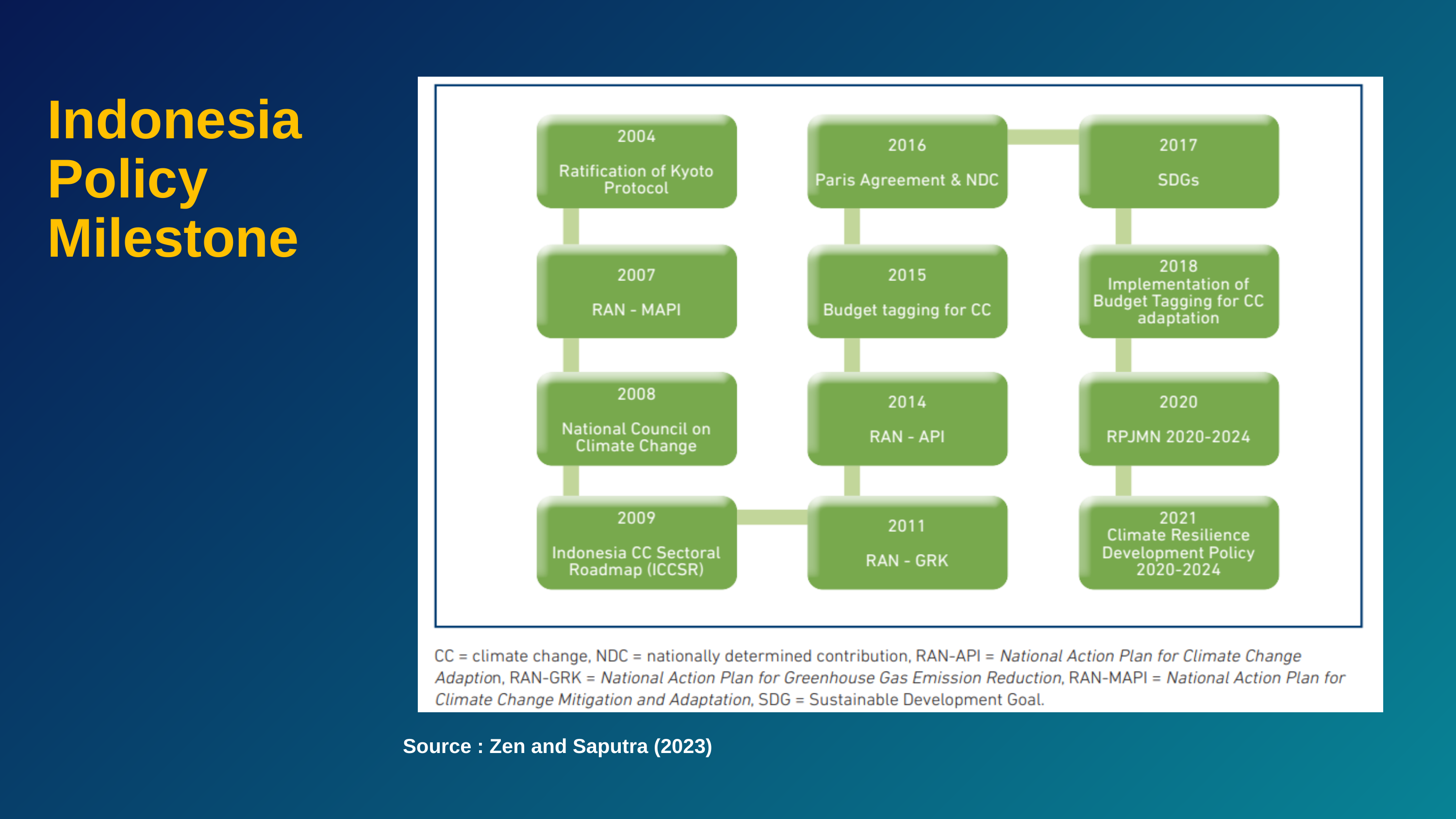

Indonesia Policy Milestone
Source : Zen and Saputra (2023)